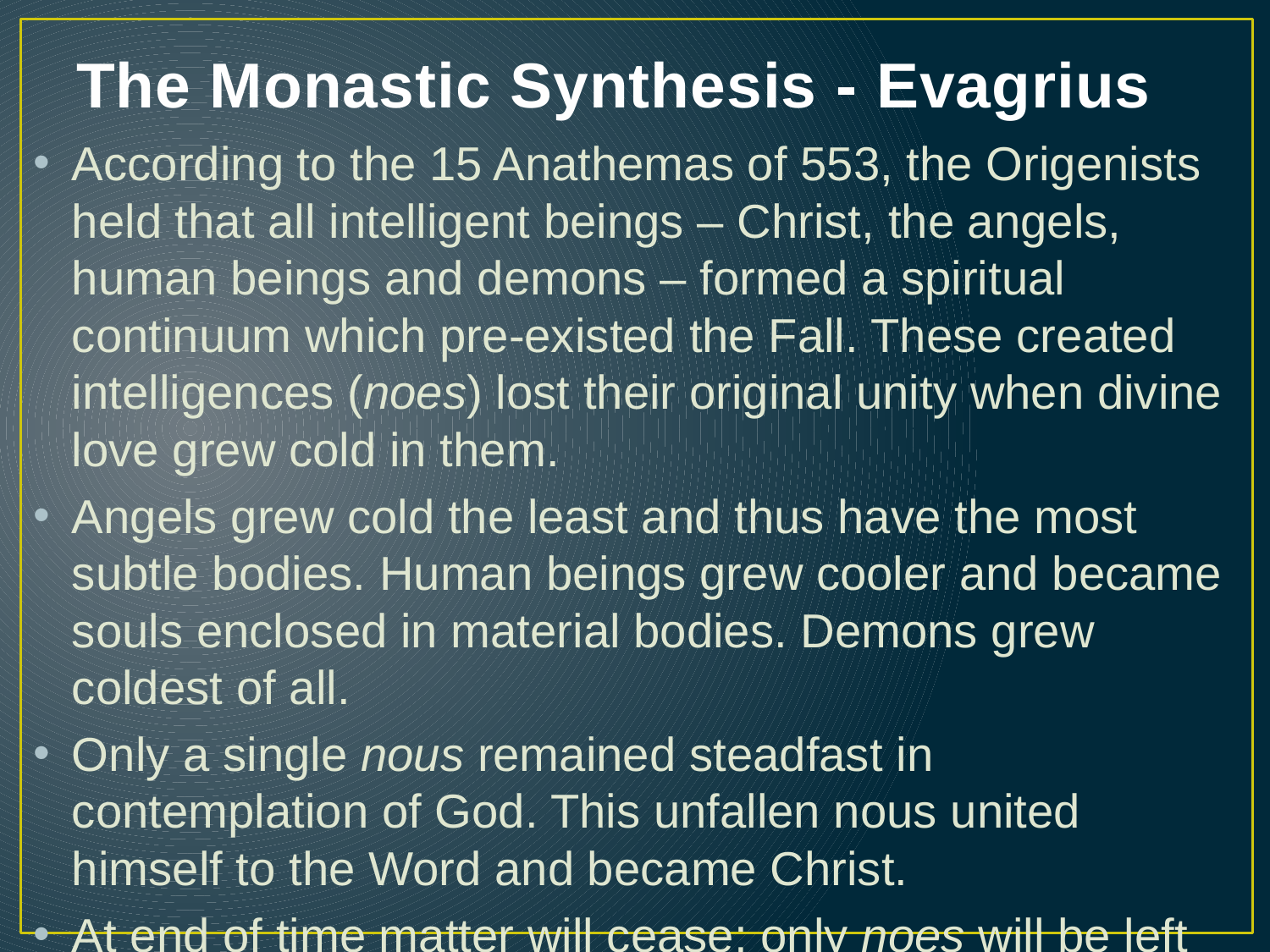

# The Monastic Synthesis - Evagrius
According to the 15 Anathemas of 553, the Origenists held that all intelligent beings – Christ, the angels, human beings and demons – formed a spiritual continuum which pre-existed the Fall. These created intelligences (noes) lost their original unity when divine love grew cold in them.
Angels grew cold the least and thus have the most subtle bodies. Human beings grew cooler and became souls enclosed in material bodies. Demons grew coldest of all.
Only a single nous remained steadfast in contemplation of God. This unfallen nous united himself to the Word and became Christ.
At end of time matter will cease; only noes will be left and return to their original undifferentiated unity.